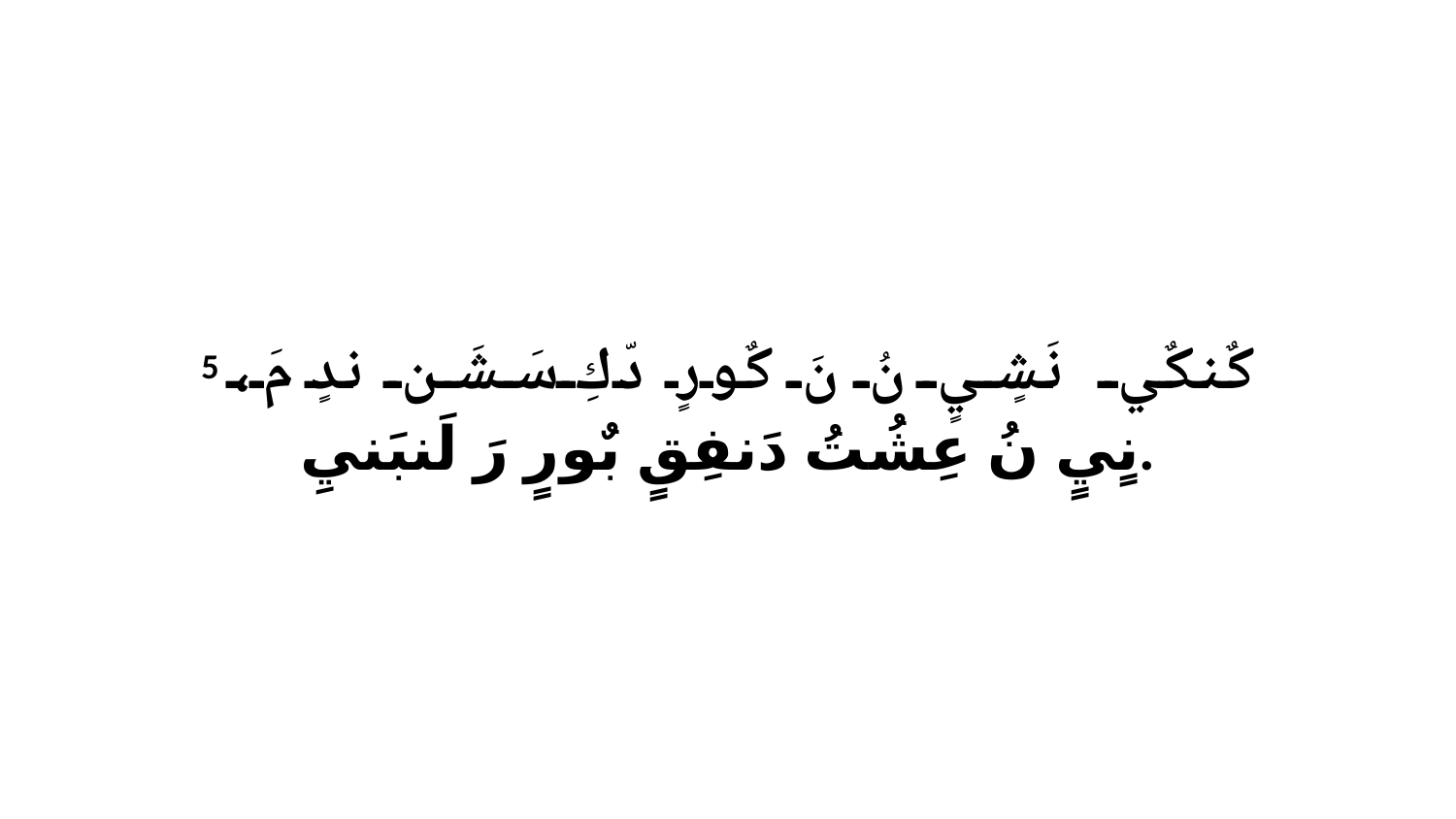

5 كٌنكٌي نَشٍيٍ نُ نَ كٌورٍ دّكِ سَشَن ندٍ مَ، نٍيٍ نُ عِشُتُ دَنفِقٍ بٌورٍ رَ لَنبَنيِ.